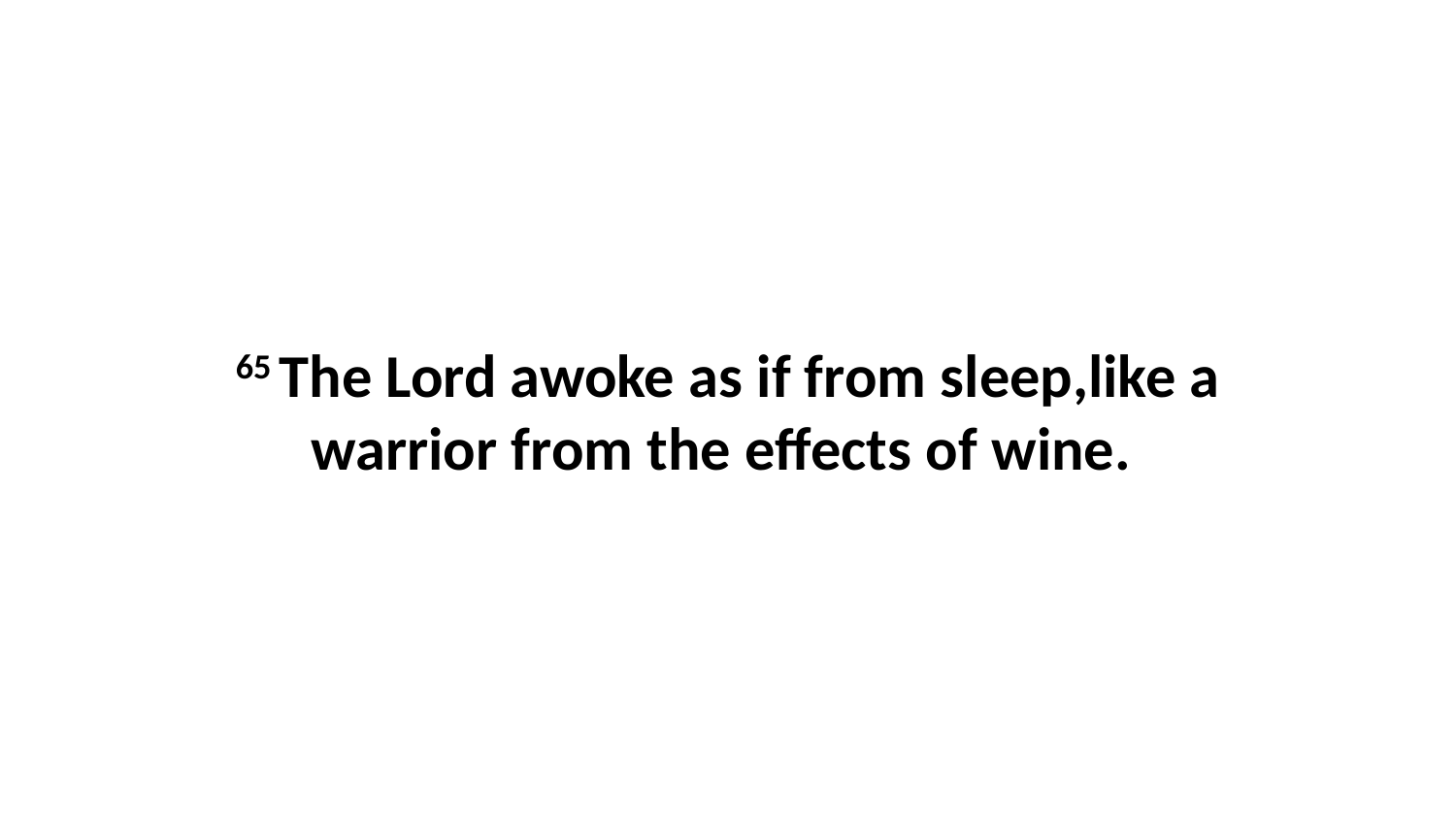

65 The Lord awoke as if from sleep,like a warrior from the effects of wine.